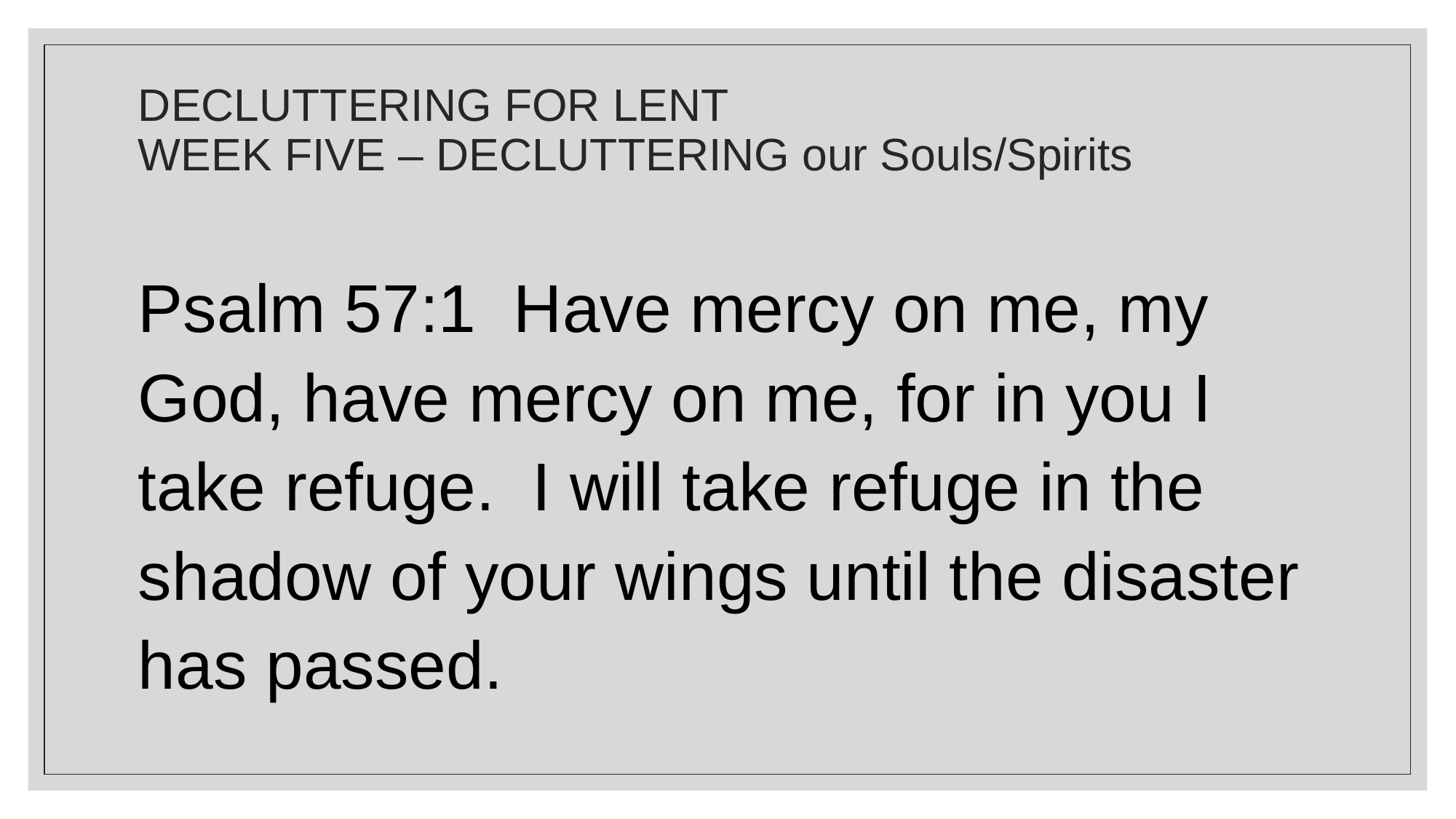

# DECLUTTERING FOR LENT WEEK FIVE – DECLUTTERING our Souls/Spirits
Psalm 57:1  Have mercy on me, my God, have mercy on me, for in you I take refuge.  I will take refuge in the shadow of your wings until the disaster has passed.